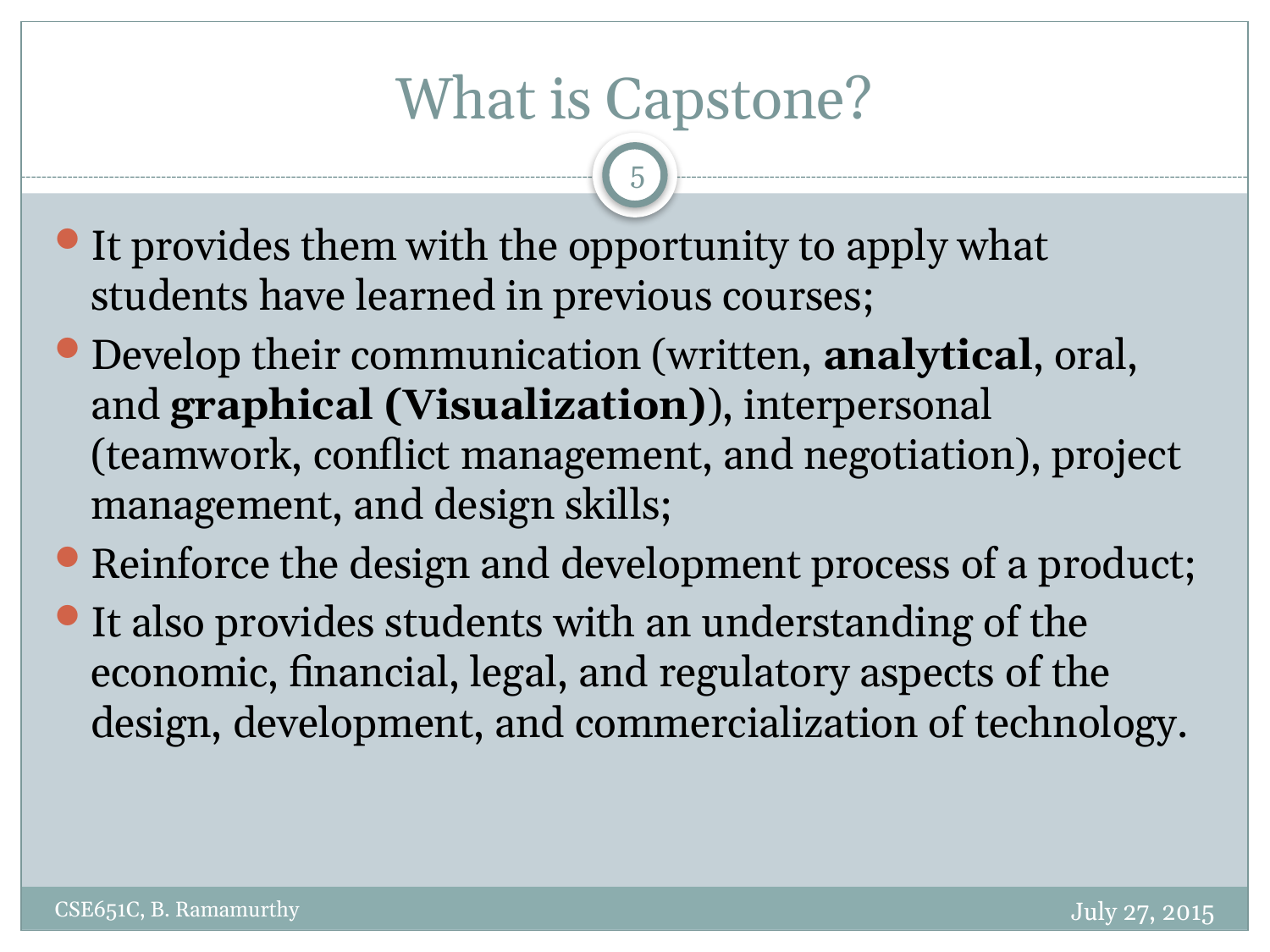

# What is Capstone?
5
It provides them with the opportunity to apply what students have learned in previous courses;
Develop their communication (written, analytical, oral, and graphical (Visualization)), interpersonal (teamwork, conflict management, and negotiation), project management, and design skills;
Reinforce the design and development process of a product;
It also provides students with an understanding of the economic, financial, legal, and regulatory aspects of the design, development, and commercialization of technology.
July 27, 2015
CSE651C, B. Ramamurthy